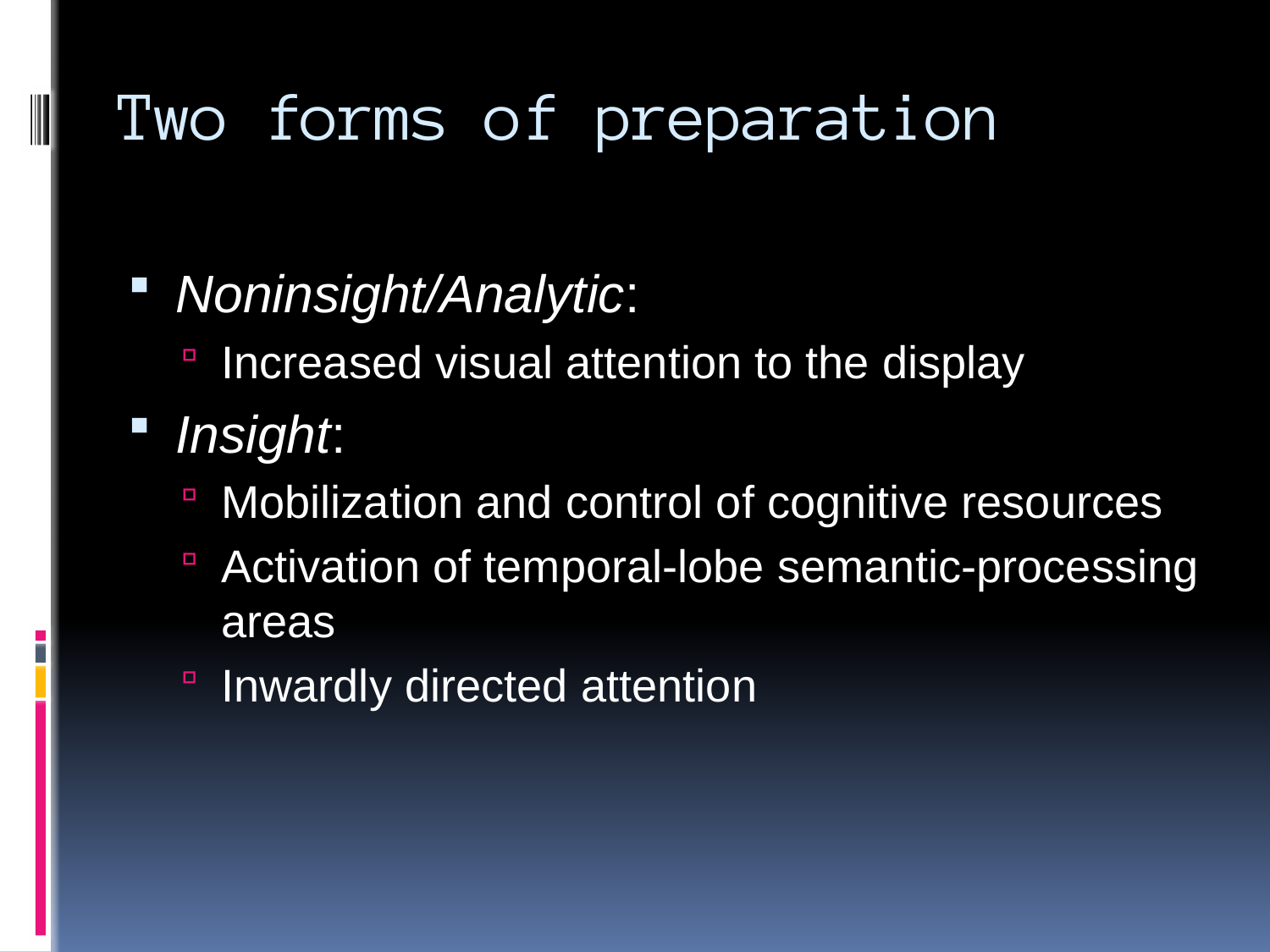

# Two forms of preparation
Noninsight/Analytic:
Increased visual attention to the display
Insight:
Mobilization and control of cognitive resources
Activation of temporal-lobe semantic-processing areas
Inwardly directed attention